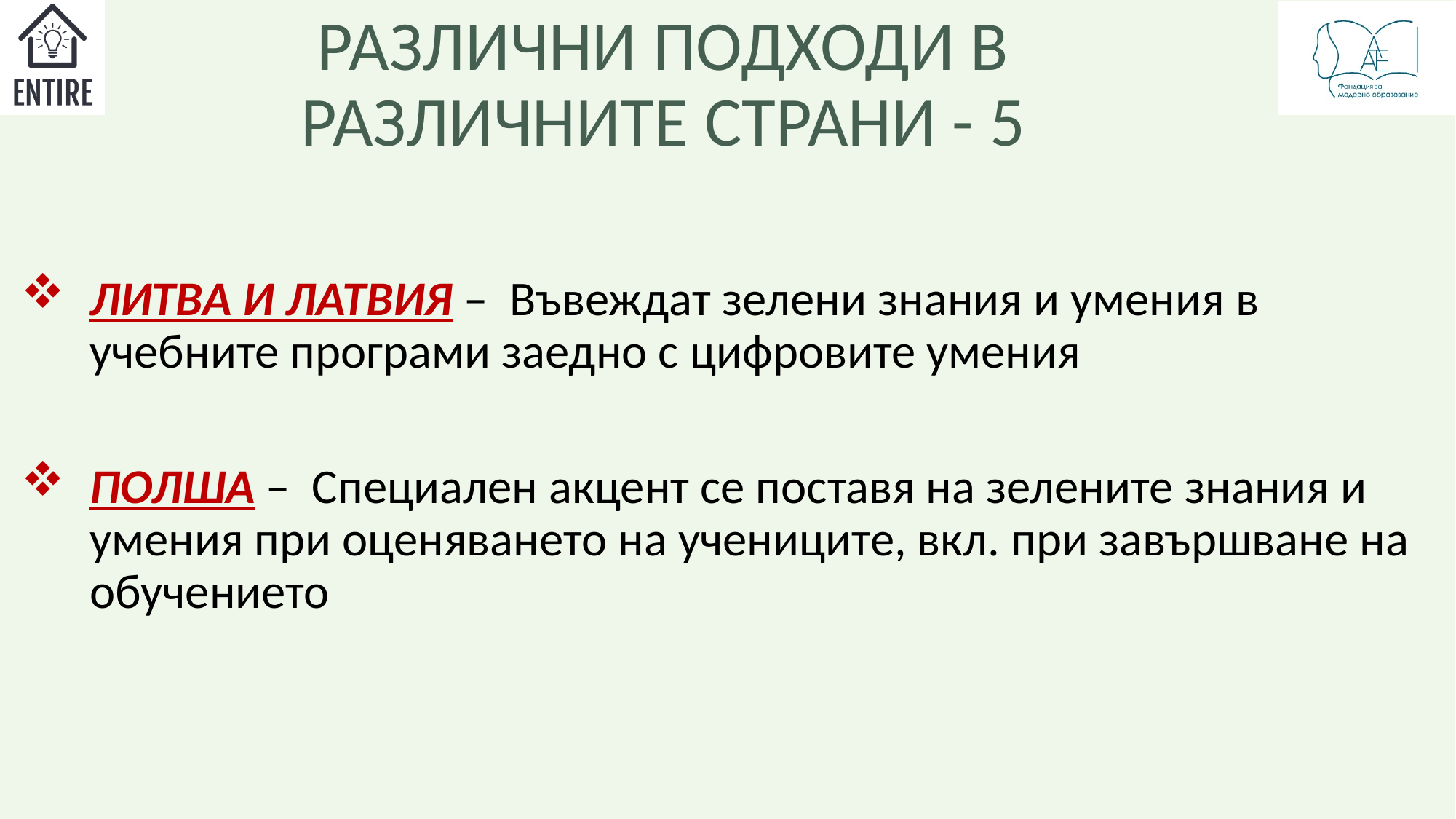

# РАЗЛИЧНИ ПОДХОДИ В РАЗЛИЧНИТЕ СТРАНИ - 5
ЛИТВА И ЛАТВИЯ –  Въвеждат зелени знания и умения в учебните програми заедно с цифровите умения

ПОЛША –  Специален акцент се поставя на зелените знания и умения при оценяването на учениците, вкл. при завършване на обучението